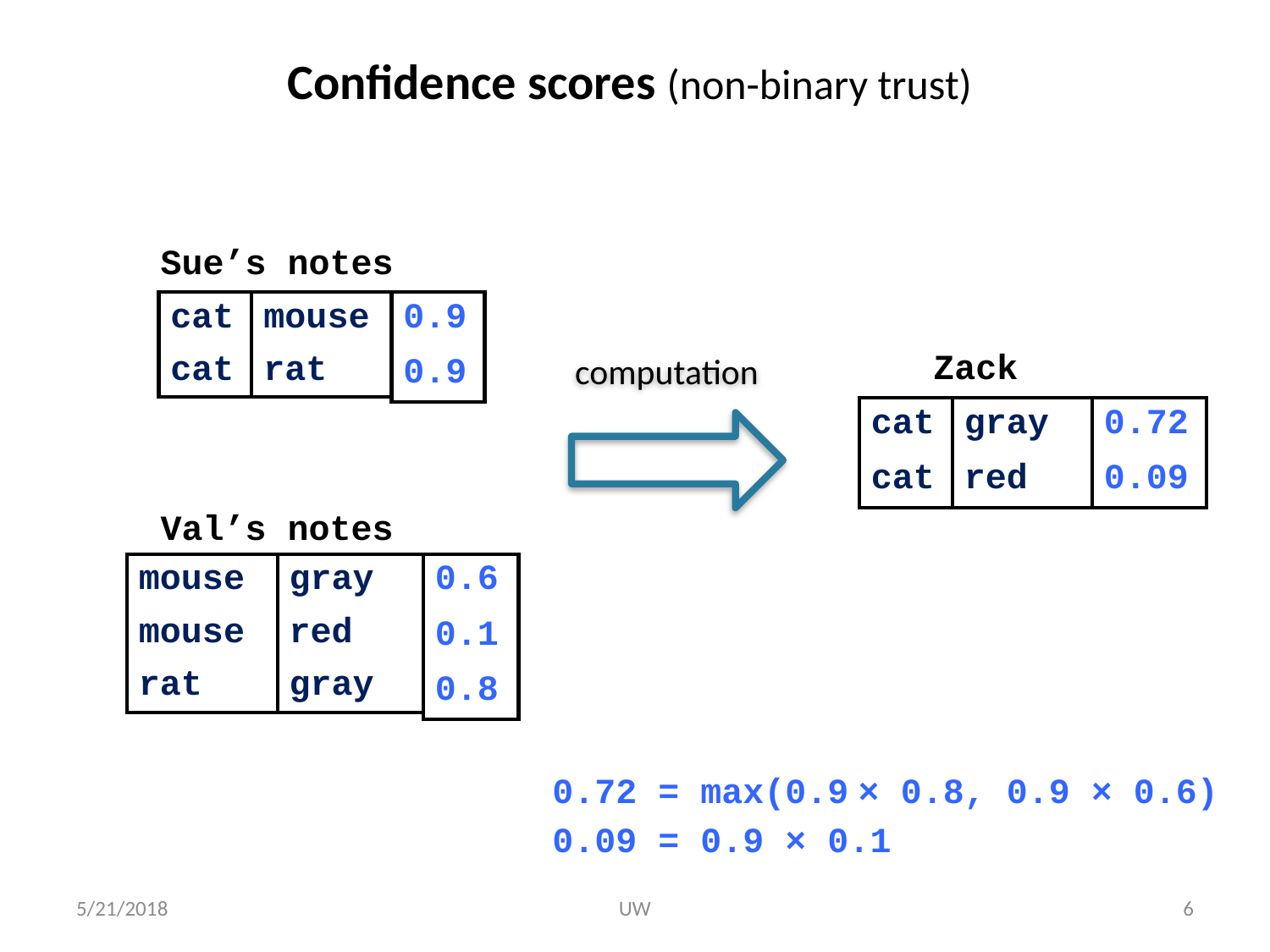

# Confidence scores (non-binary trust)
Sue’s notes
| cat | mouse |
| --- | --- |
| cat | rat |
| 0.9 |
| --- |
| 0.9 |
computation
 Zack
| cat | gray |
| --- | --- |
| cat | red |
| 0.72 |
| --- |
| 0.09 |

    Val’s notes
| mouse | gray |
| --- | --- |
| mouse | red |
| rat | gray |
| 0.6 |
| --- |
| 0.1 |
| 0.8 |
0.72 = max(0.9 × 0.8, 0.9 × 0.6)
0.09 = 0.9 × 0.1
5/21/2018
UW
6